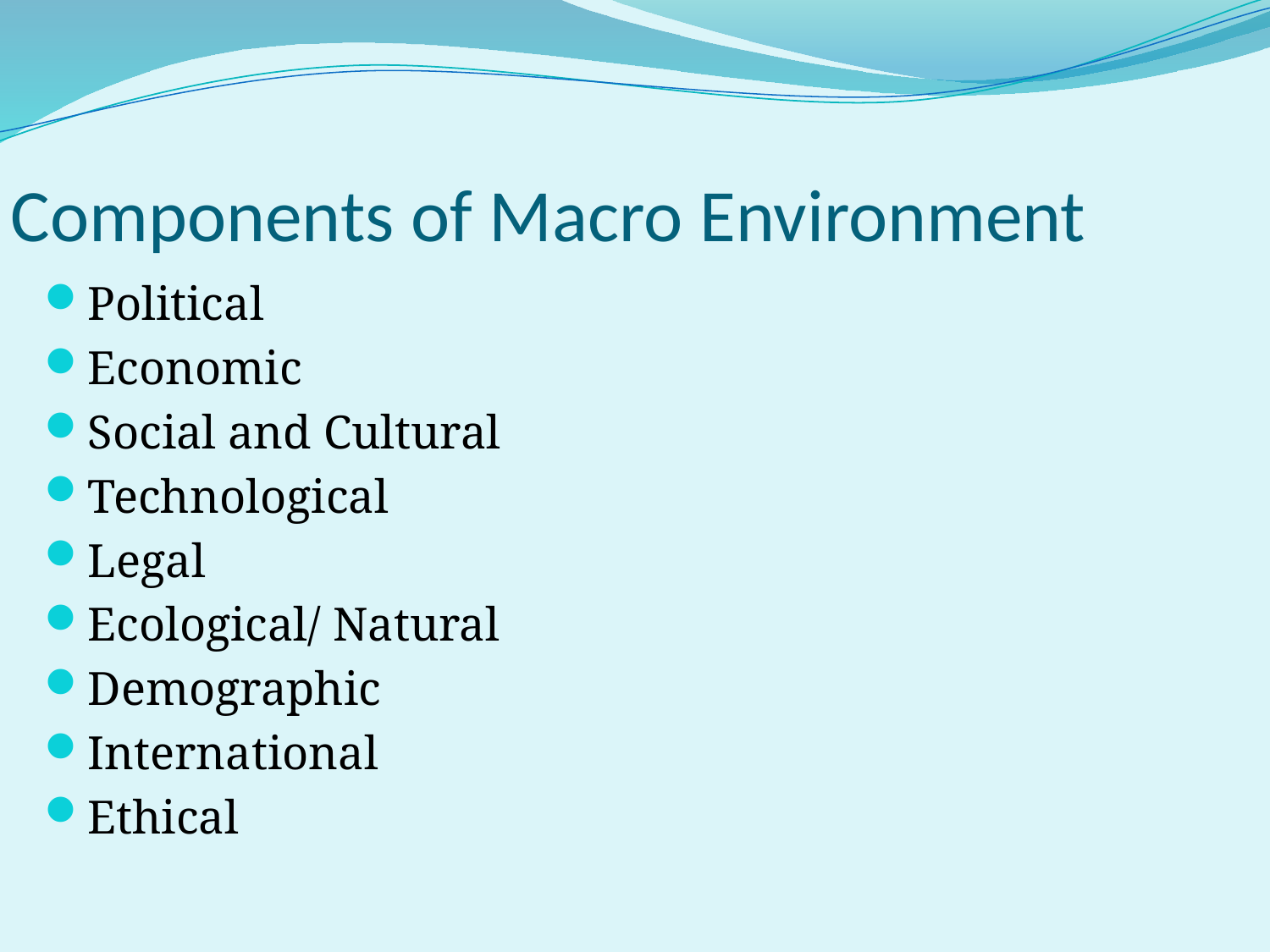

# Components of Macro Environment
Political
Economic
Social and Cultural
Technological
Legal
Ecological/ Natural
Demographic
International
Ethical